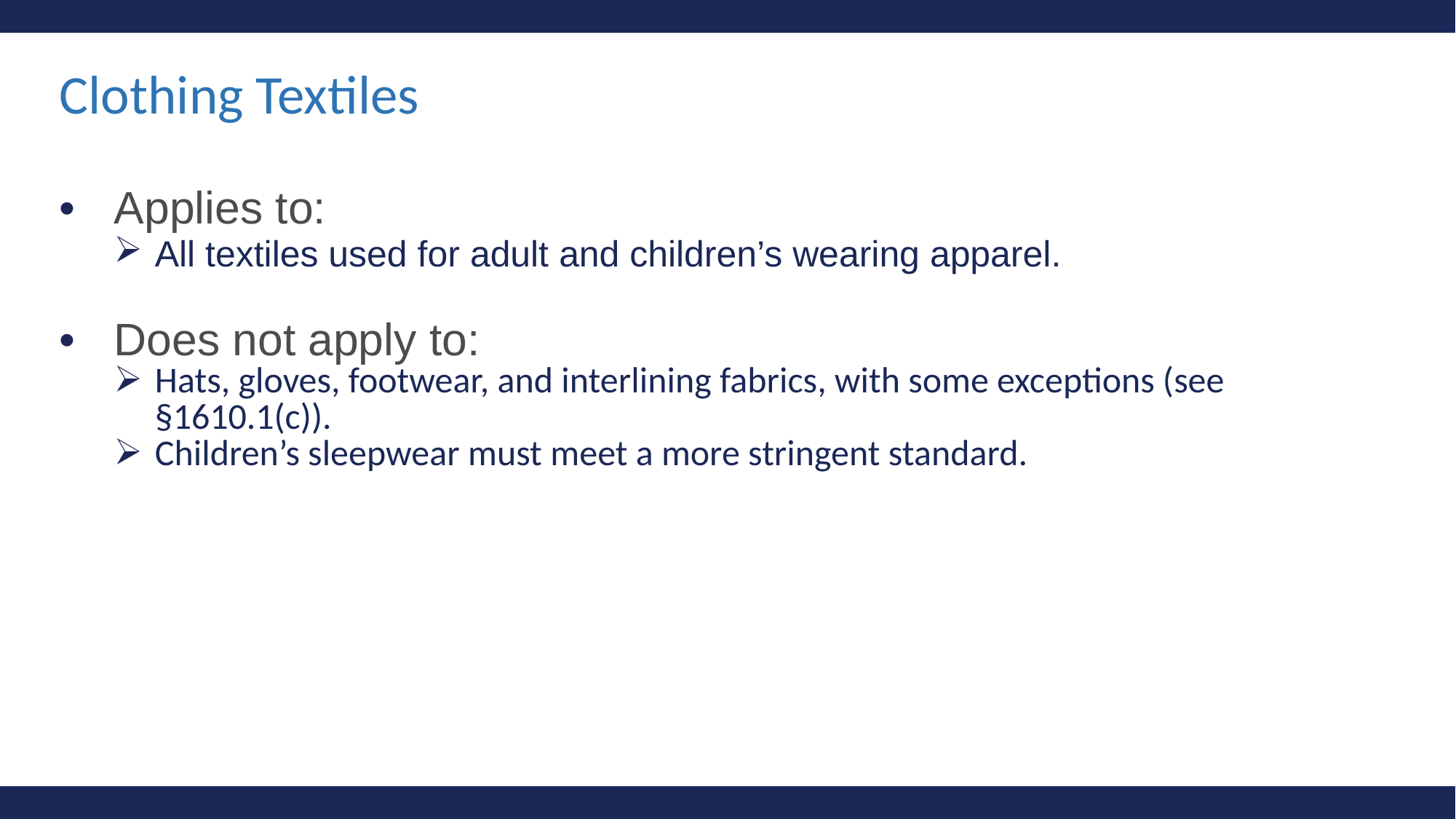

# Clothing Textiles
Applies to:
All textiles used for adult and children’s wearing apparel.

Does not apply to:
Hats, gloves, footwear, and interlining fabrics, with some exceptions (see §1610.1(c)).
Children’s sleepwear must meet a more stringent standard.